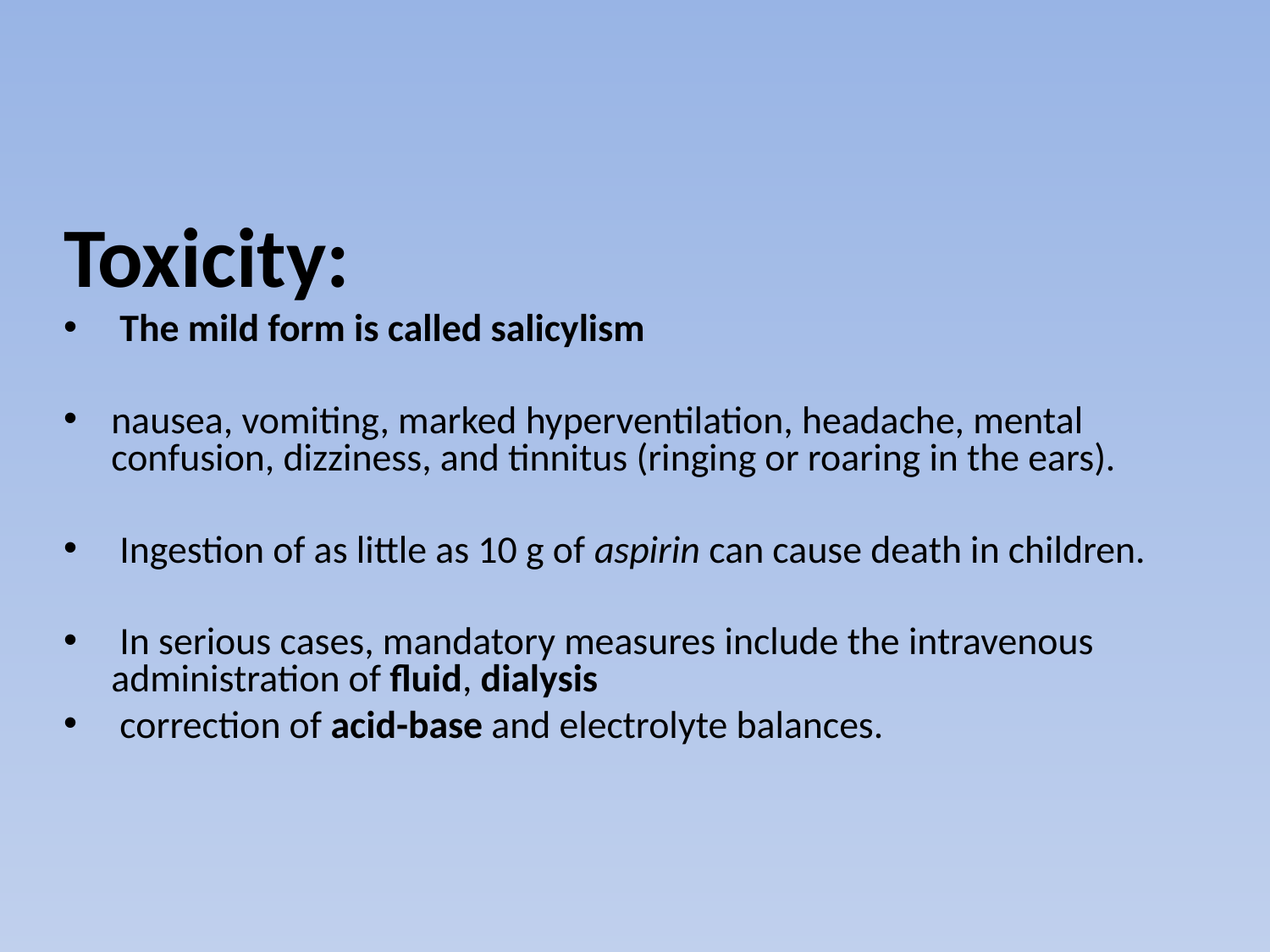

#
Toxicity:
 The mild form is called salicylism

nausea, vomiting, marked hyperventilation, headache, mental confusion, dizziness, and tinnitus (ringing or roaring in the ears).

 Ingestion of as little as 10 g of aspirin can cause death in children.

 In serious cases, mandatory measures include the intravenous administration of fluid, dialysis
 correction of acid-base and electrolyte balances.